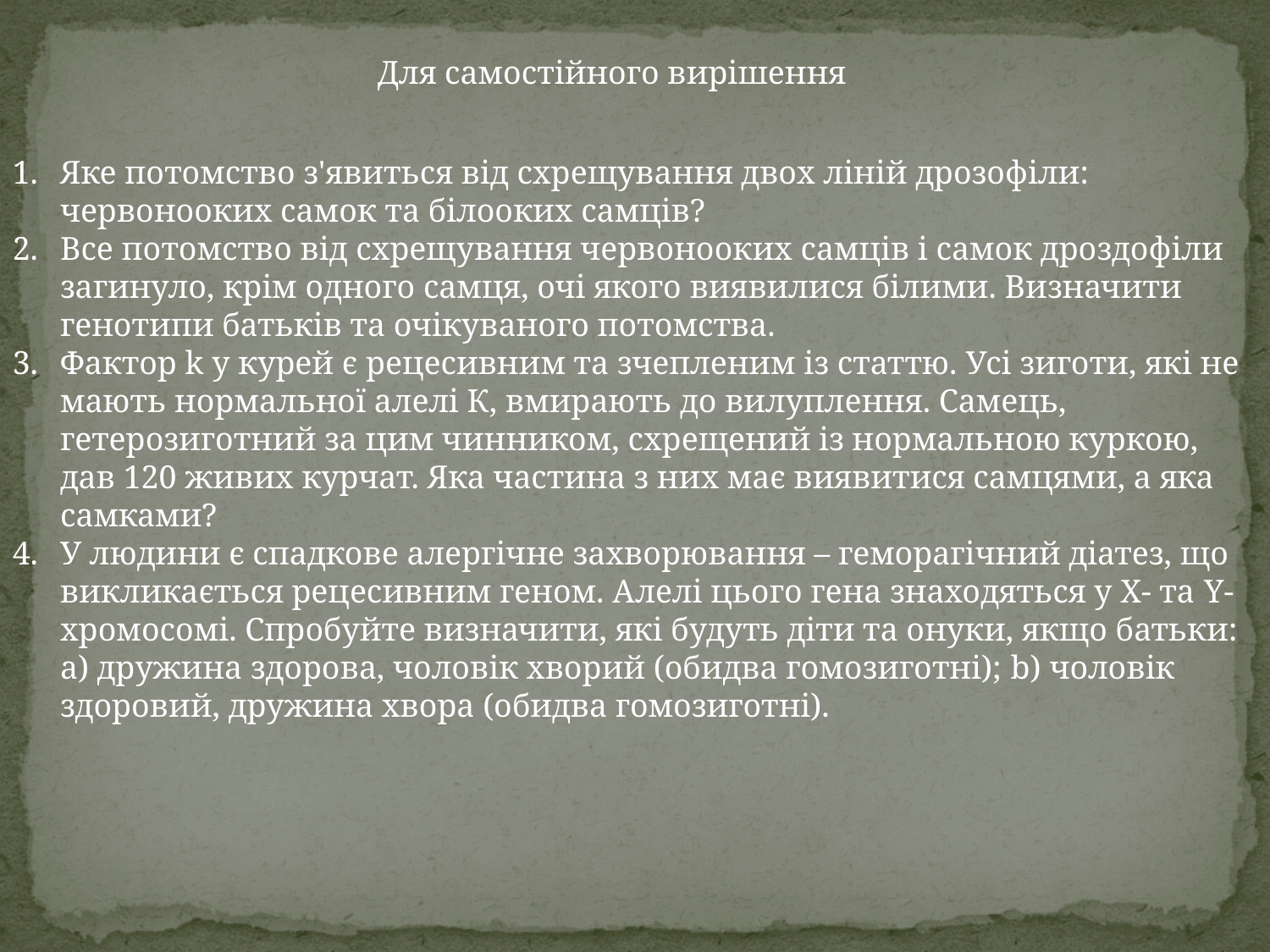

Для самостійного вирішення
Яке потомство з'явиться від схрещування двох ліній дрозофіли: червонооких самок та білооких самців?
Все потомство від схрещування червонооких самців і самок дроздофіли загинуло, крім одного самця, очі якого виявилися білими. Визначити генотипи батьків та очікуваного потомства.
Фактор k у курей є рецесивним та зчепленим із статтю. Усі зиготи, які не мають нормальної алелі К, вмирають до вилуплення. Самець, гетерозиготний за цим чинником, схрещений із нормальною куркою, дав 120 живих курчат. Яка частина з них має виявитися самцями, а яка самками?
У людини є спадкове алергічне захворювання – геморагічний діатез, що викликається рецесивним геном. Алелі цього гена знаходяться у Х- та Y-хромосомі. Спробуйте визначити, які будуть діти та онуки, якщо батьки: а) дружина здорова, чоловік хворий (обидва гомозиготні); b) чоловік здоровий, дружина хвора (обидва гомозиготні).